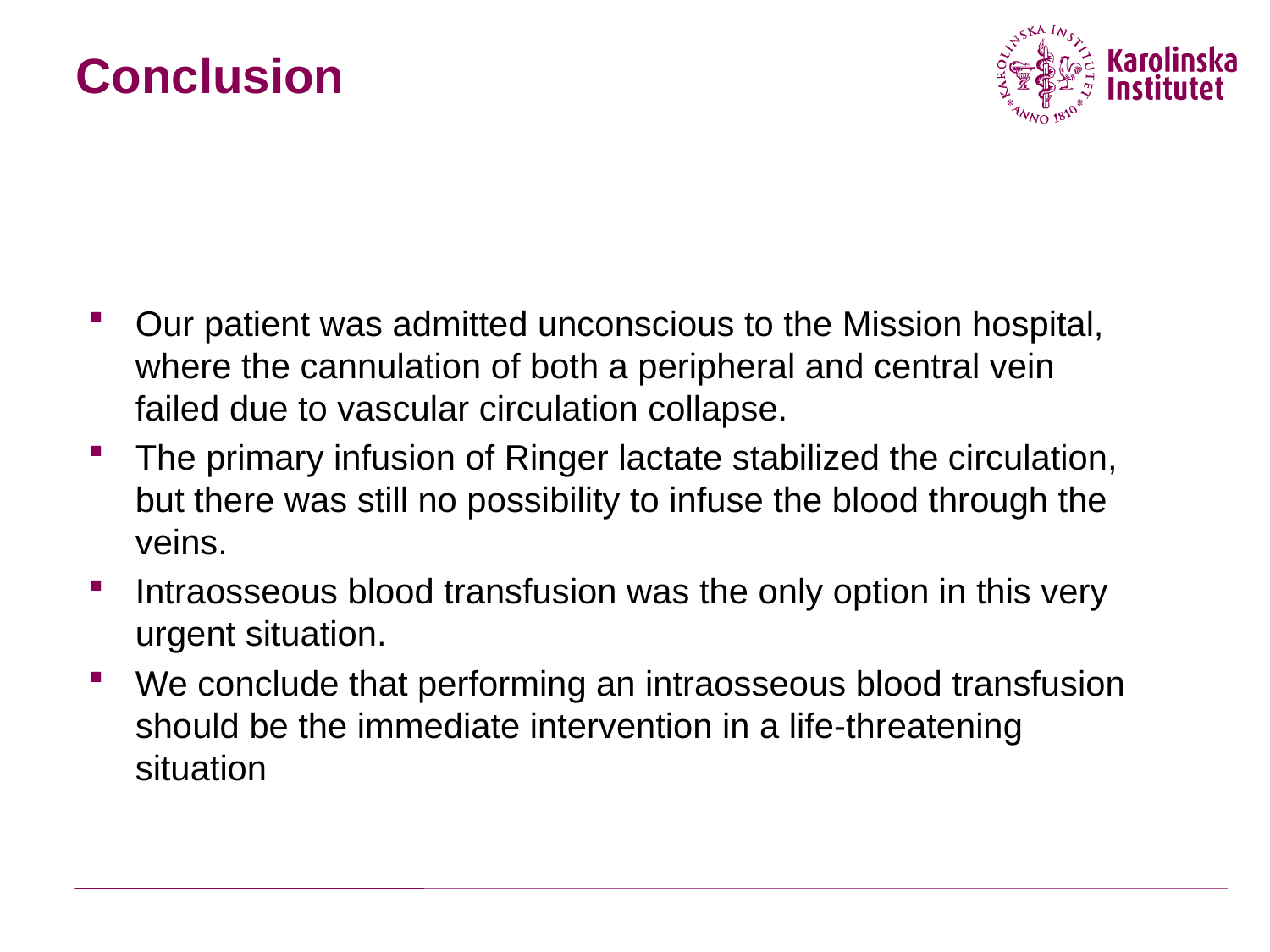

# Conclusion
Our patient was admitted unconscious to the Mission hospital, where the cannulation of both a peripheral and central vein failed due to vascular circulation collapse.
The primary infusion of Ringer lactate stabilized the circulation, but there was still no possibility to infuse the blood through the veins.
Intraosseous blood transfusion was the only option in this very urgent situation.
We conclude that performing an intraosseous blood transfusion should be the immediate intervention in a life-threatening situation